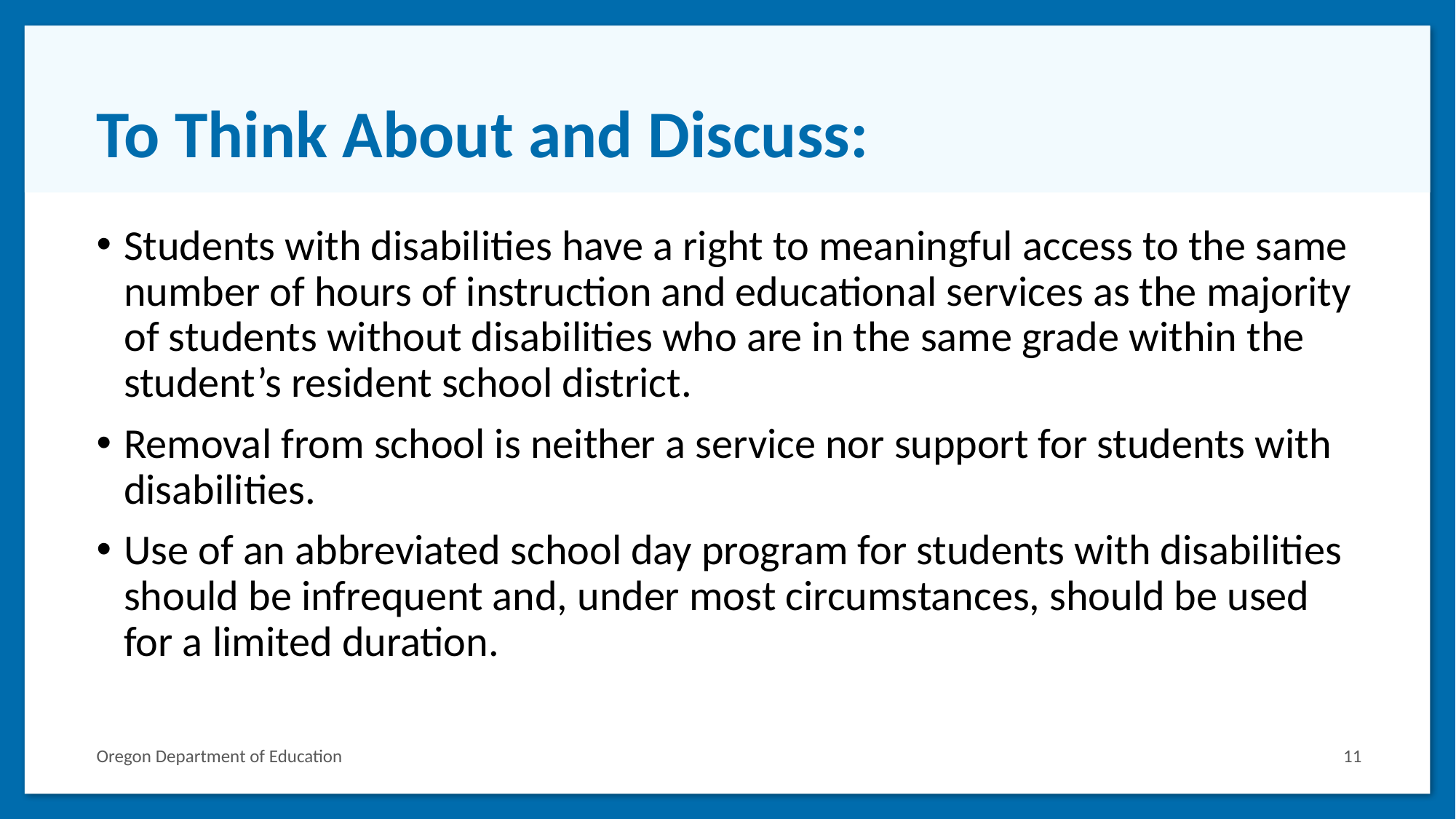

# To Think About and Discuss:
Students with disabilities have a right to meaningful access to the same number of hours of instruction and educational services as the majority of students without disabilities who are in the same grade within the student’s resident school district.
Removal from school is neither a service nor support for students with disabilities.
Use of an abbreviated school day program for students with disabilities should be infrequent and, under most circumstances, should be used for a limited duration.

Oregon Department of Education
11